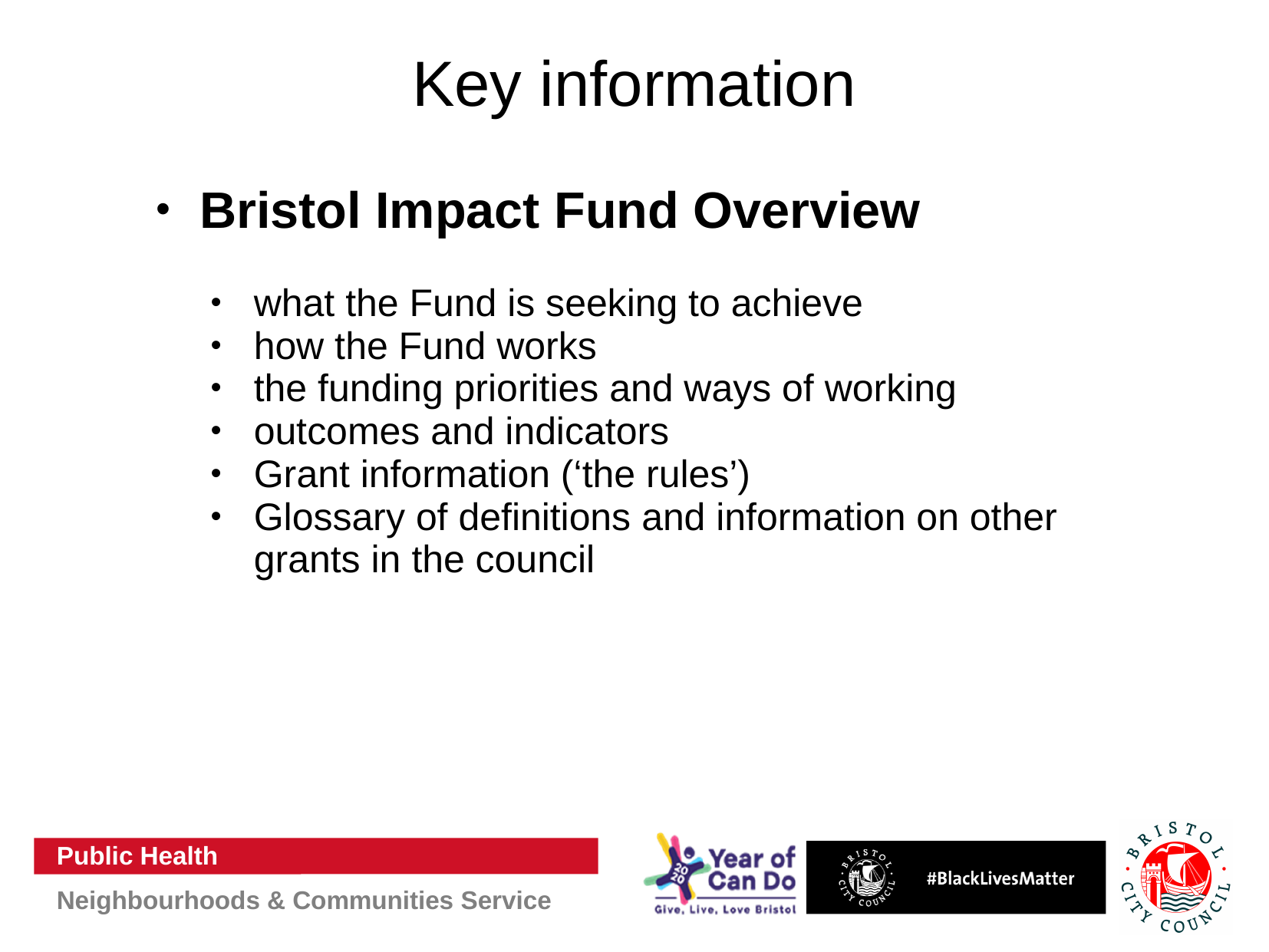

# Key information
Bristol Impact Fund Overview

what the Fund is seeking to achieve
how the Fund works
the funding priorities and ways of working
outcomes and indicators
Grant information (‘the rules’)
Glossary of definitions and information on other grants in the council